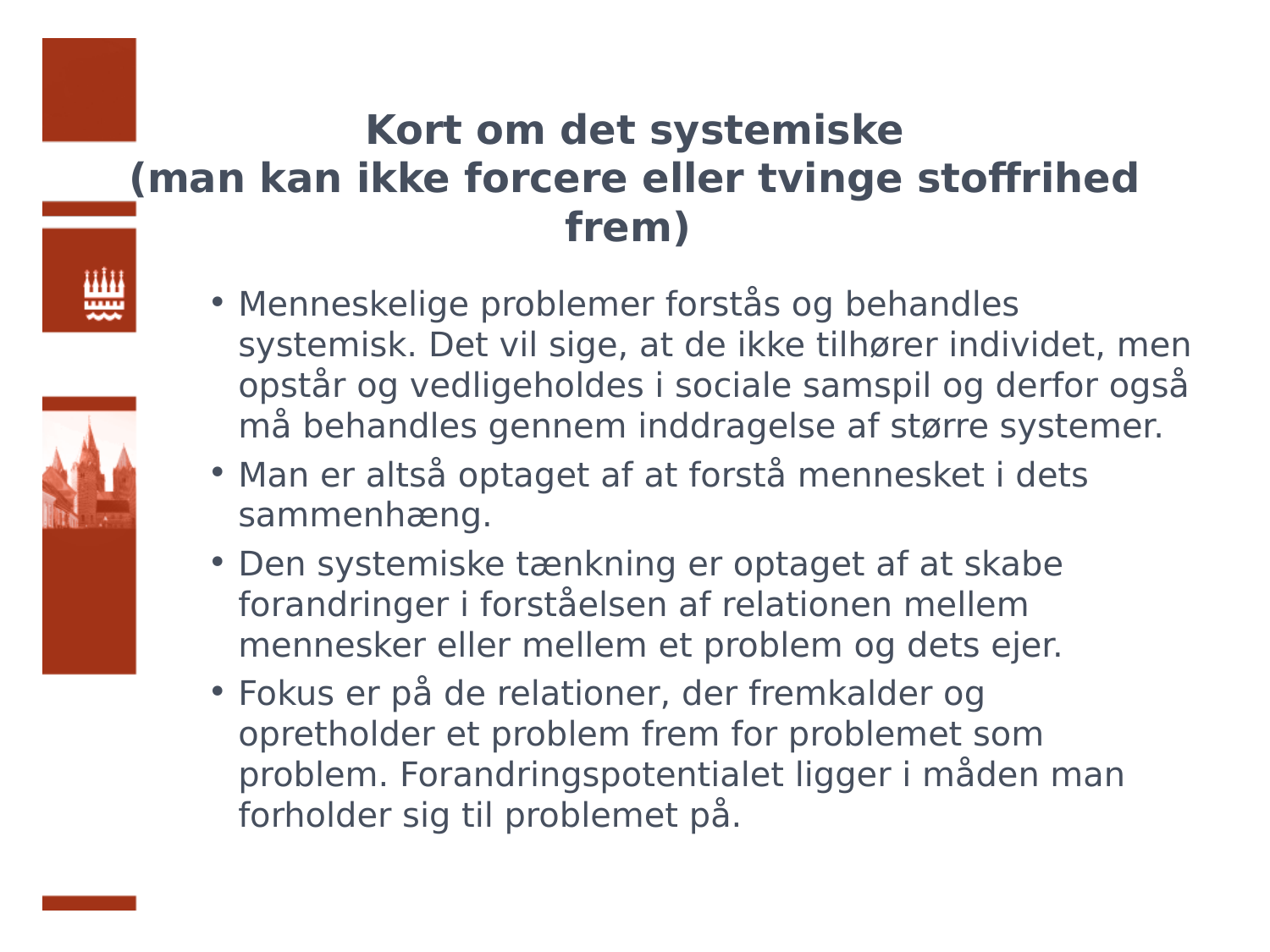

# Kort om det systemiske (man kan ikke forcere eller tvinge stoffrihed frem)
Menneskelige problemer forstås og behandles systemisk. Det vil sige, at de ikke tilhører individet, men opstår og vedligeholdes i sociale samspil og derfor også må behandles gennem inddragelse af større systemer.
Man er altså optaget af at forstå mennesket i dets sammenhæng.
Den systemiske tænkning er optaget af at skabe forandringer i forståelsen af relationen mellem mennesker eller mellem et problem og dets ejer.
Fokus er på de relationer, der fremkalder og opretholder et problem frem for problemet som problem. Forandringspotentialet ligger i måden man forholder sig til problemet på.